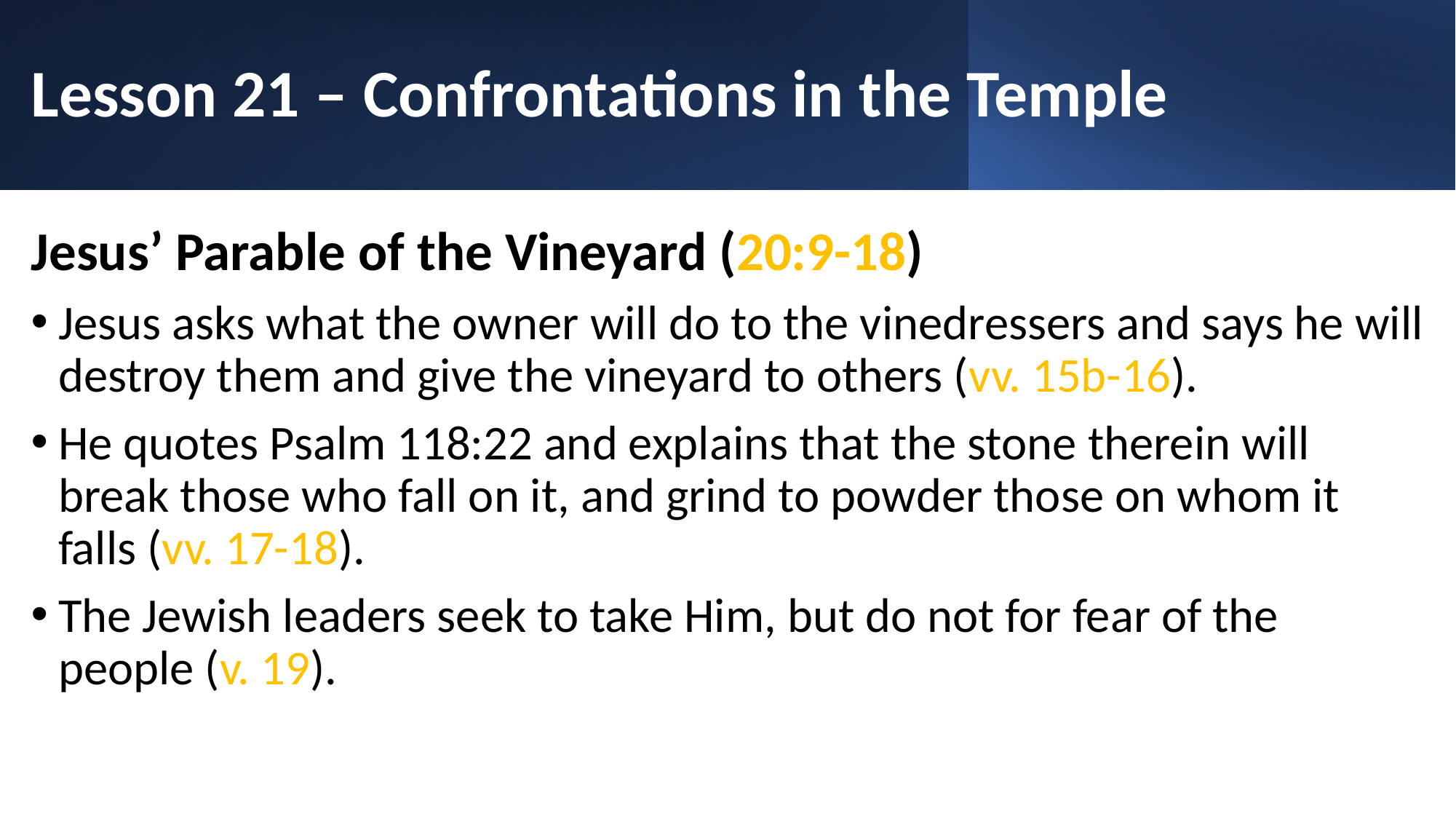

# Lesson 21 – Confrontations in the Temple
Jesus’ Parable of the Vineyard (20:9-18)
Jesus asks what the owner will do to the vinedressers and says he will destroy them and give the vineyard to others (vv. 15b-16).
He quotes Psalm 118:22 and explains that the stone therein will break those who fall on it, and grind to powder those on whom it falls (vv. 17-18).
The Jewish leaders seek to take Him, but do not for fear of the people (v. 19).